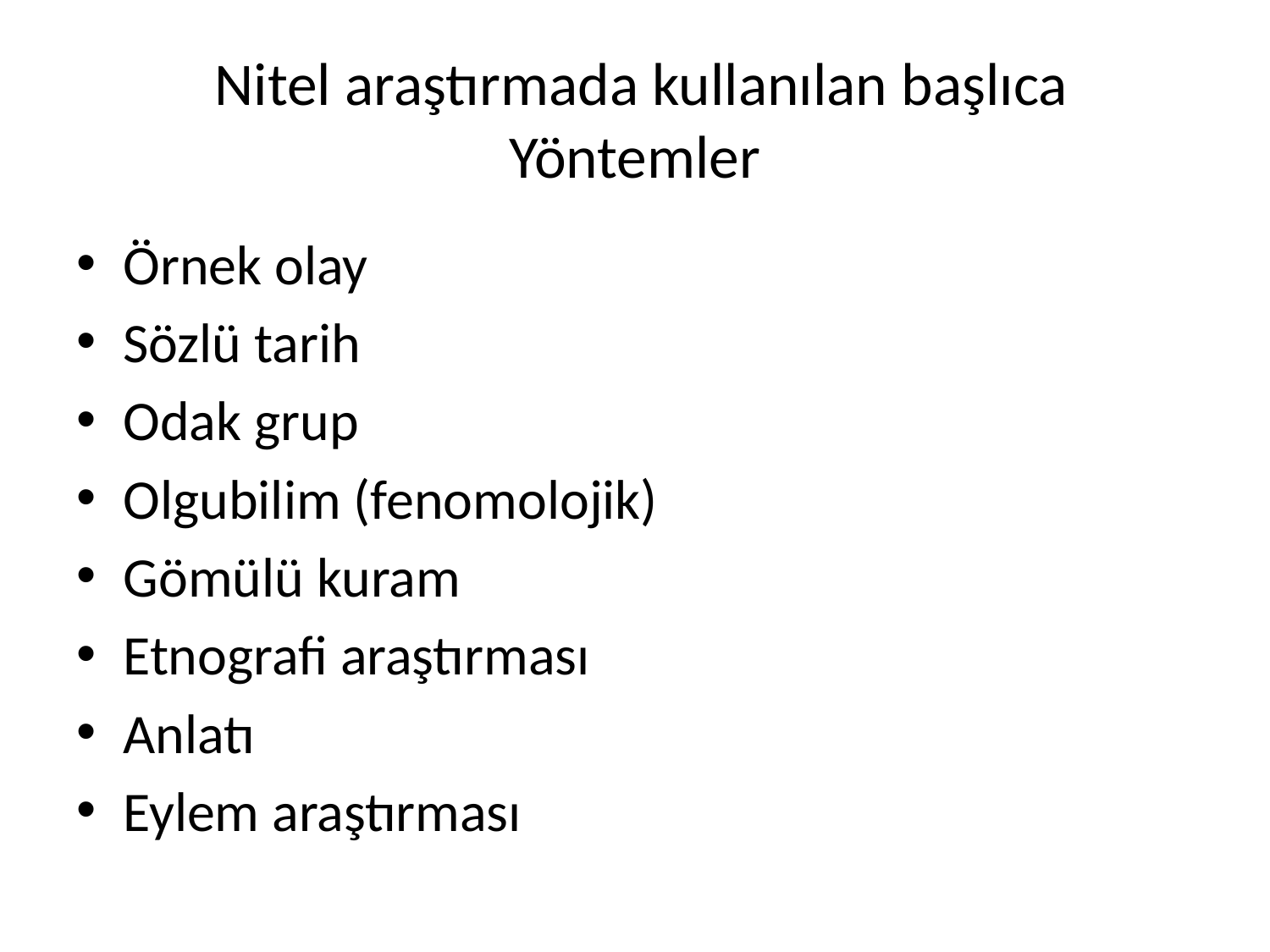

# Nitel araştırmada kullanılan başlıca Yöntemler
Örnek olay
Sözlü tarih
Odak grup
Olgubilim (fenomolojik)
Gömülü kuram
Etnografi araştırması
Anlatı
Eylem araştırması